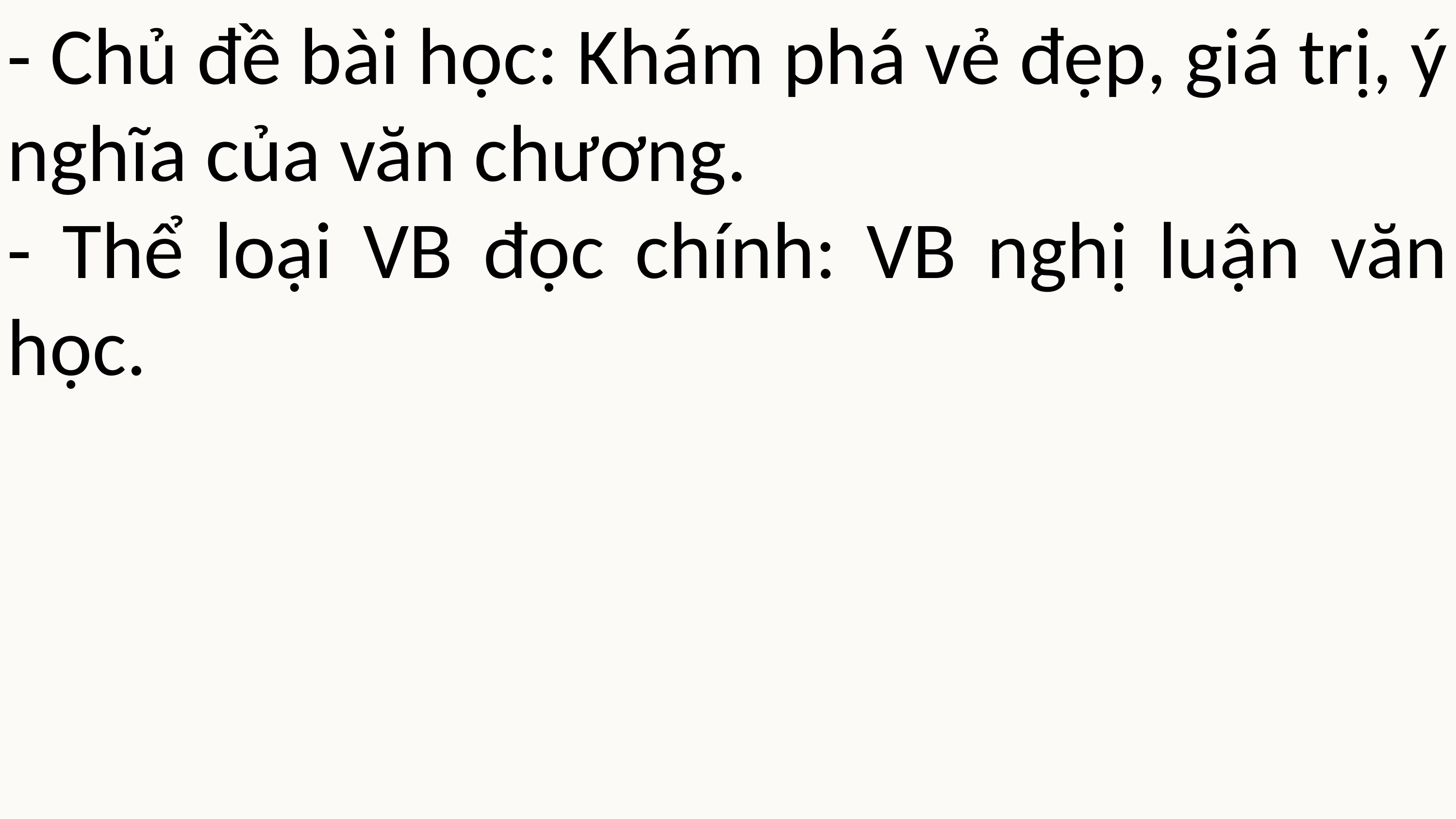

- Chủ đề bài học: Khám phá vẻ đẹp, giá trị, ý nghĩa của văn chương.
- Thể loại VB đọc chính: VB nghị luận văn học.